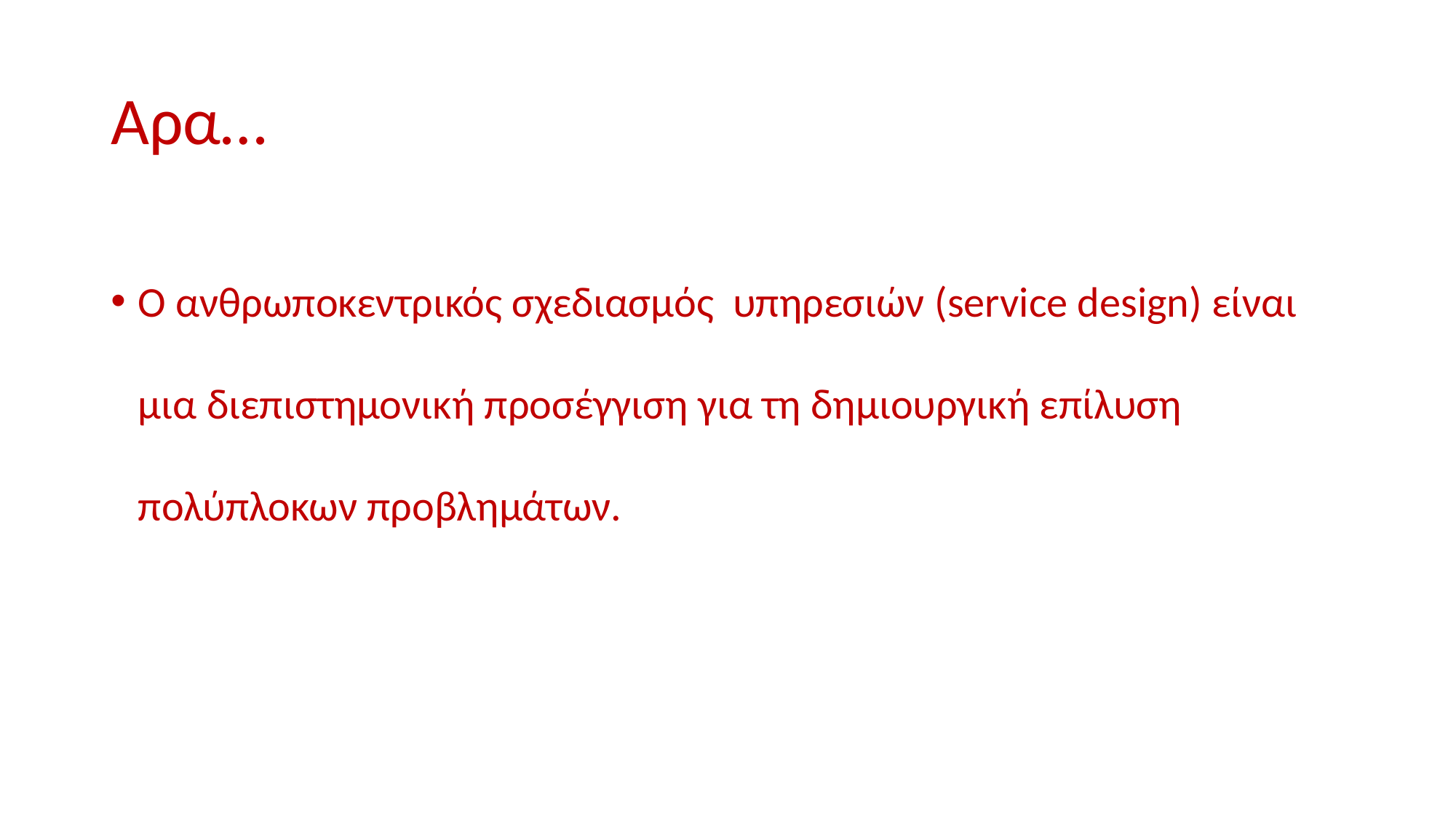

# Αρα…
Ο ανθρωποκεντρικός σχεδιασμός  υπηρεσιών (service design) είναι μια διεπιστημονική προσέγγιση για τη δημιουργική επίλυση πολύπλοκων προβλημάτων.